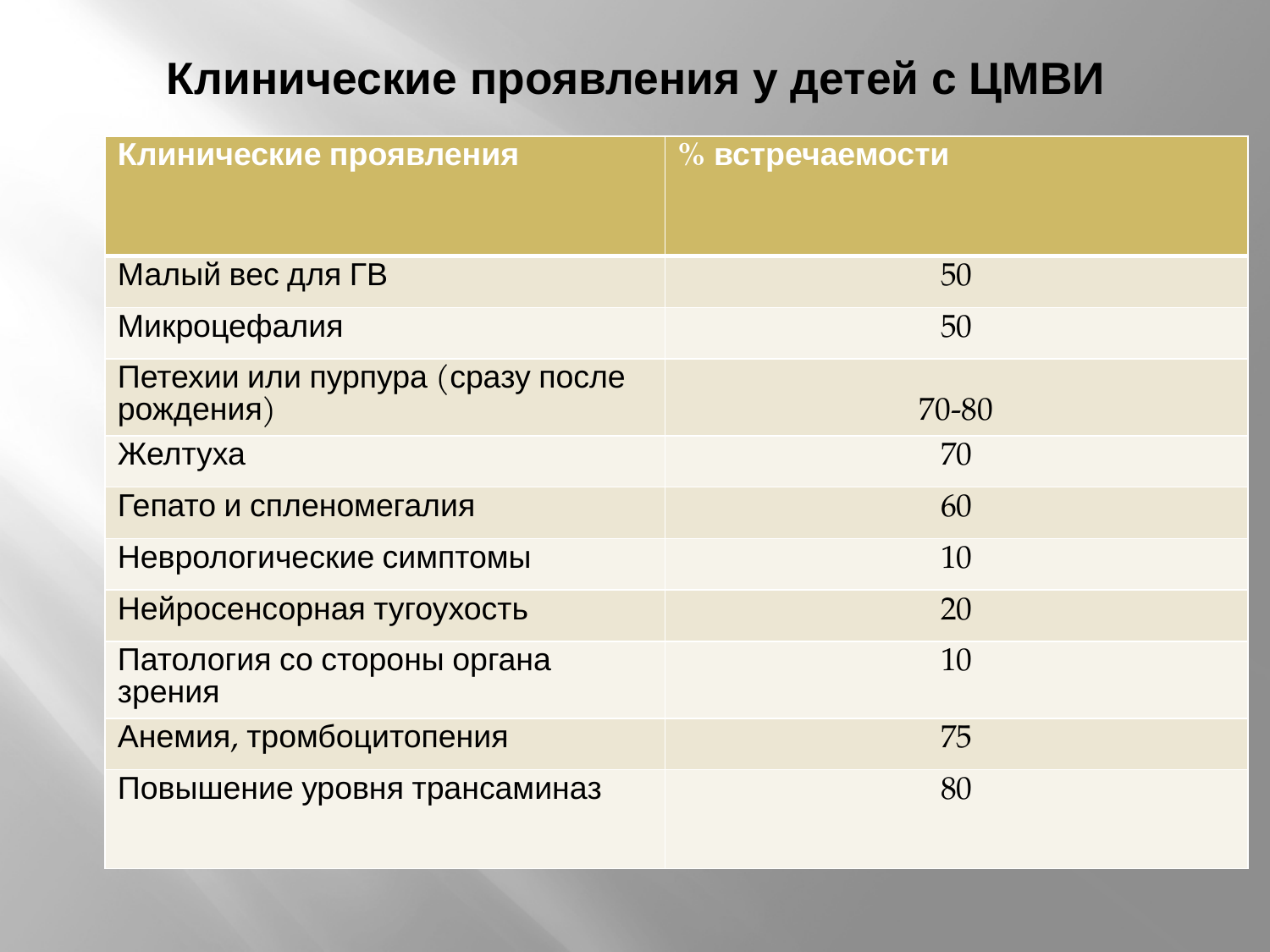

# Клинические проявления у детей с ЦМВИ
| Клинические проявления | % встречаемости |
| --- | --- |
| Малый вес для ГВ | 50 |
| Микроцефалия | 50 |
| Петехии или пурпура (сразу после рождения) | 70-80 |
| Желтуха | 70 |
| Гепато и спленомегалия | 60 |
| Неврологические симптомы | 10 |
| Нейросенсорная тугоухость | 20 |
| Патология со стороны органа зрения | 10 |
| Анемия, тромбоцитопения | 75 |
| Повышение уровня трансаминаз | 80 |